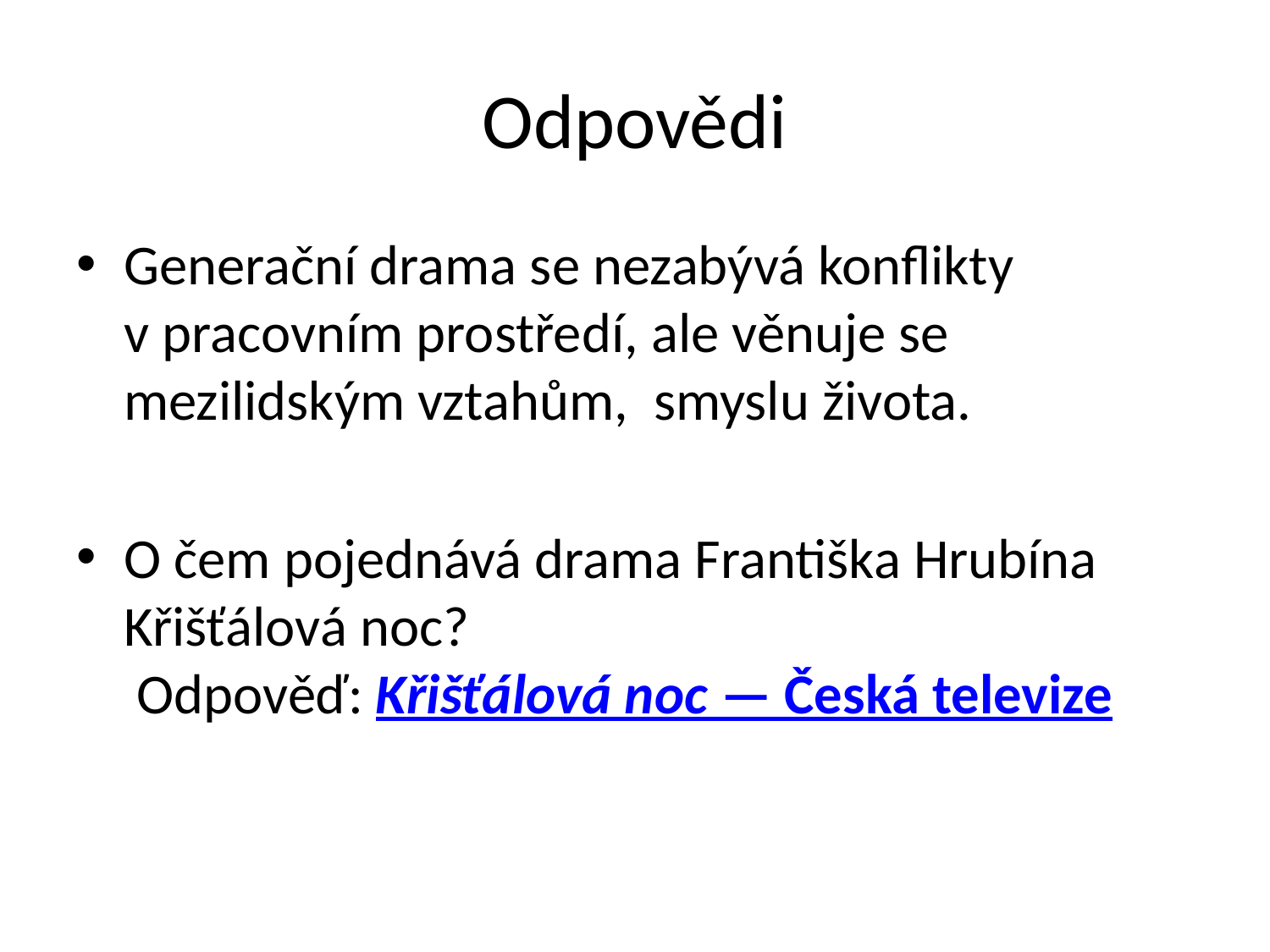

# Odpovědi
Generační drama se nezabývá konflikty
v pracovním prostředí, ale věnuje se mezilidským vztahům,  smyslu života.

O čem pojednává drama Františka Hrubína Křišťálová noc?                                                           Odpověď: Křišťálová noc — Česká televize